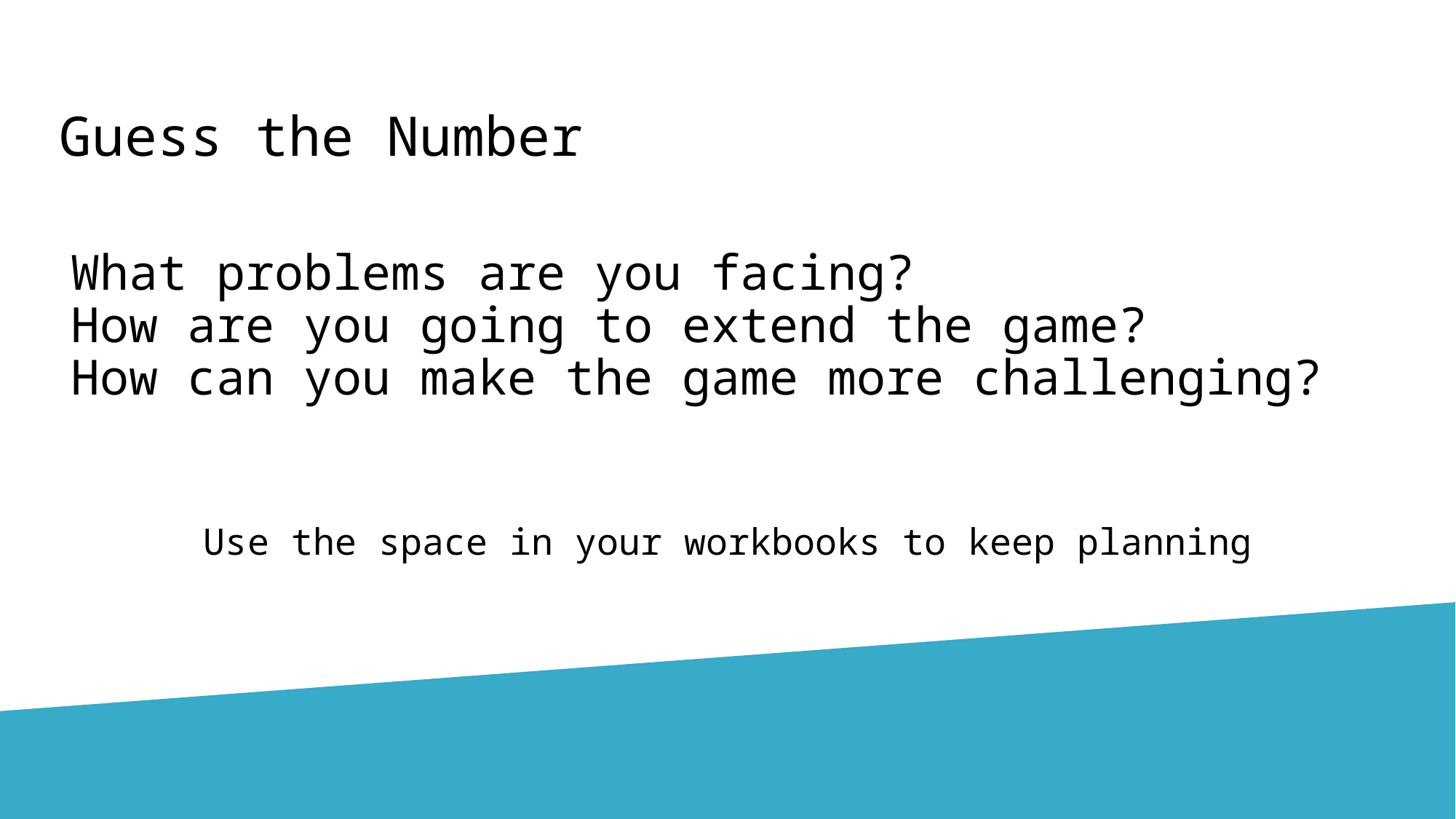

# Guess the Number
What problems are you facing?
How are you going to extend the game?
How can you make the game more challenging?
Use the space in your workbooks to keep planning